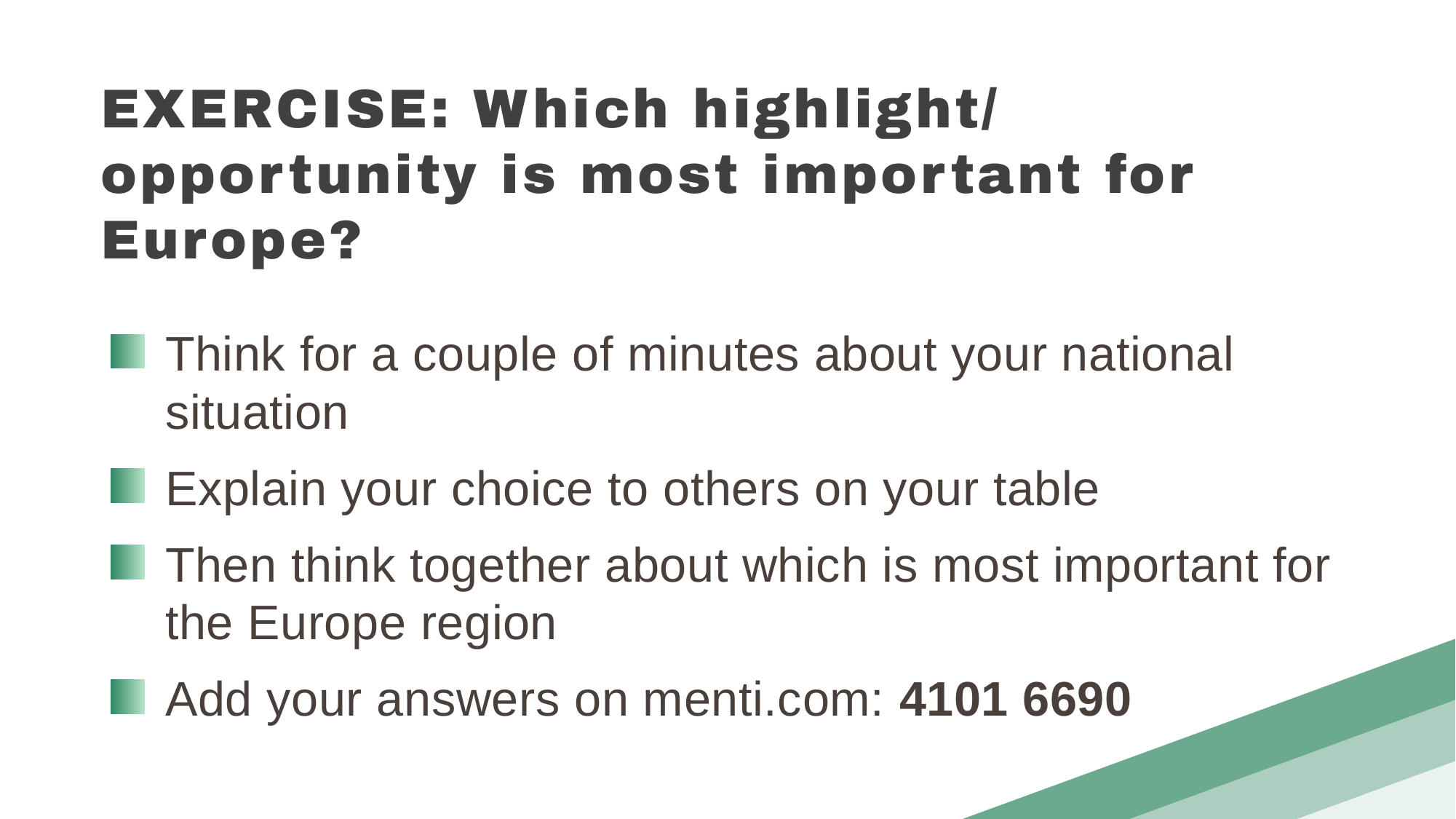

EXERCISE: Which highlight/ opportunity is most important for Europe?

Think for a couple of minutes about your national situation
Explain your choice to others on your table
Then think together about which is most important for the Europe region
Add your answers on menti.com: 4101 6690